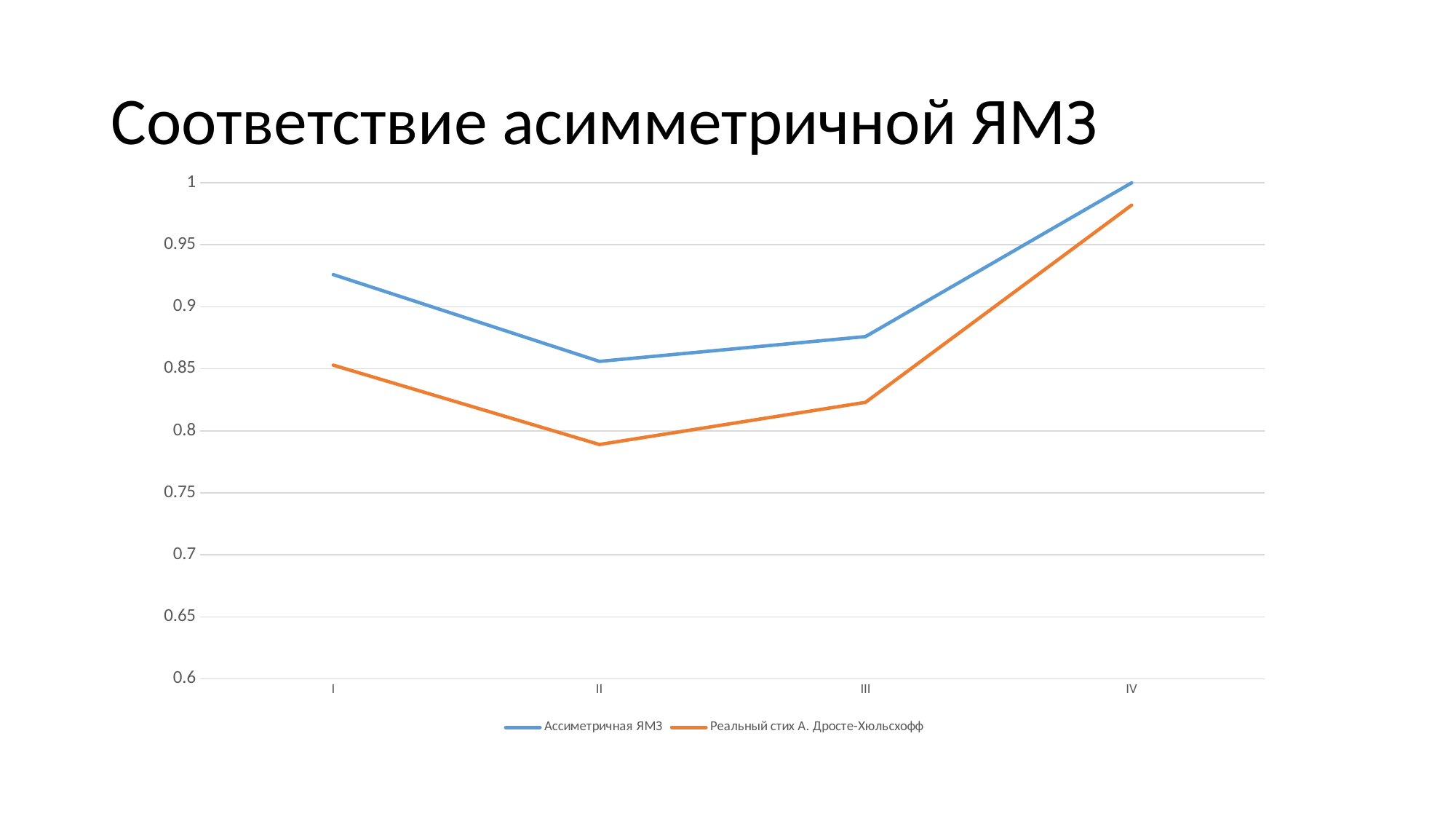

# Соответствие асимметричной ЯМЗ

### Chart

| Category | Ассиметричная ЯМЗ | Реальный стих А. Дросте-Хюльсхофф |
|---|---|---|
| I | 0.926 | 0.853 |
| II | 0.856 | 0.789 |
| III | 0.876 | 0.823 |
| IV | 1.0 | 0.982 |